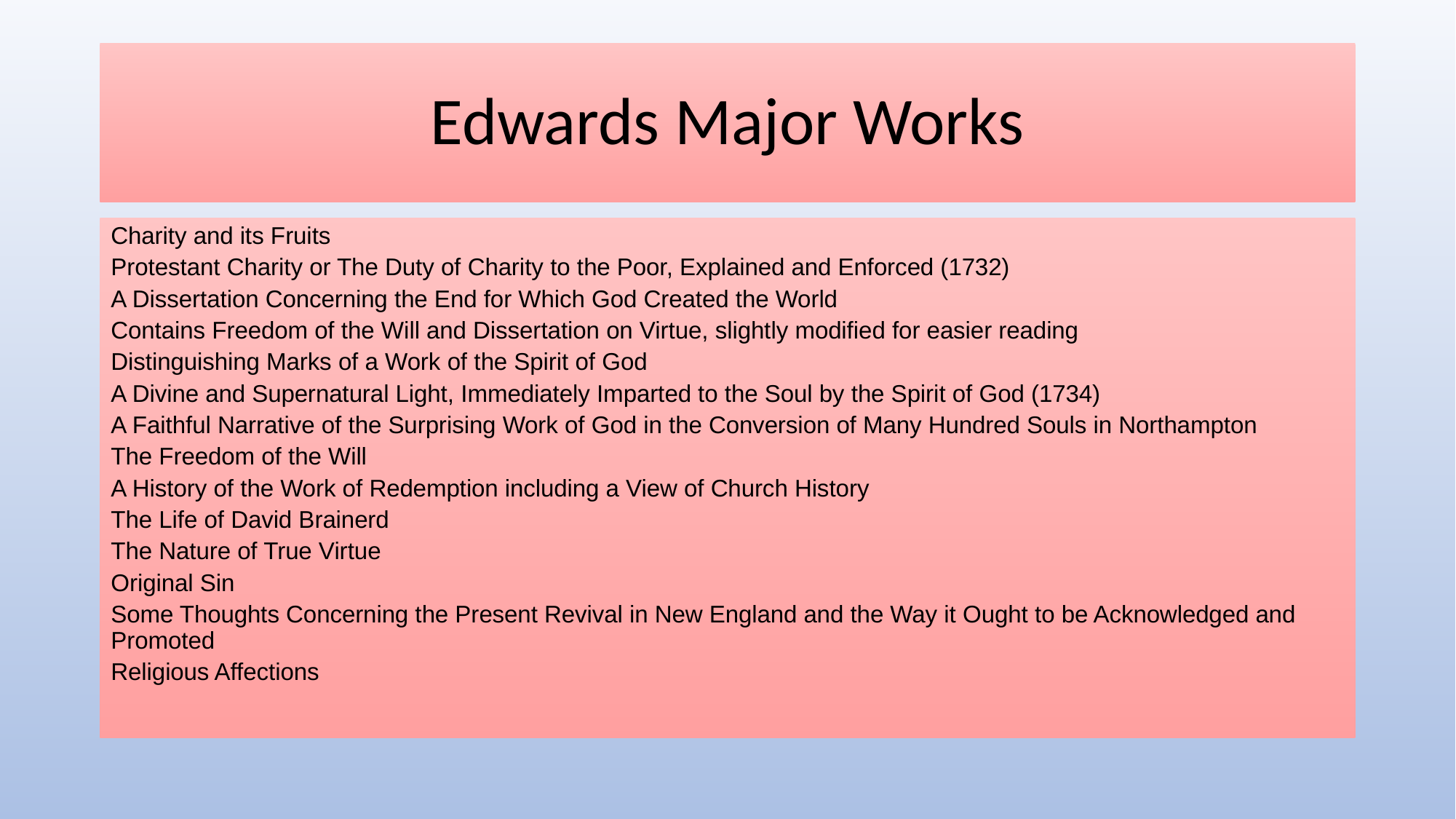

# Edwards Major Works
Charity and its Fruits
Protestant Charity or The Duty of Charity to the Poor, Explained and Enforced (1732)
A Dissertation Concerning the End for Which God Created the World
Contains Freedom of the Will and Dissertation on Virtue, slightly modified for easier reading
Distinguishing Marks of a Work of the Spirit of God
A Divine and Supernatural Light, Immediately Imparted to the Soul by the Spirit of God (1734)
A Faithful Narrative of the Surprising Work of God in the Conversion of Many Hundred Souls in Northampton
The Freedom of the Will
A History of the Work of Redemption including a View of Church History
The Life of David Brainerd
The Nature of True Virtue
Original Sin
Some Thoughts Concerning the Present Revival in New England and the Way it Ought to be Acknowledged and Promoted
Religious Affections